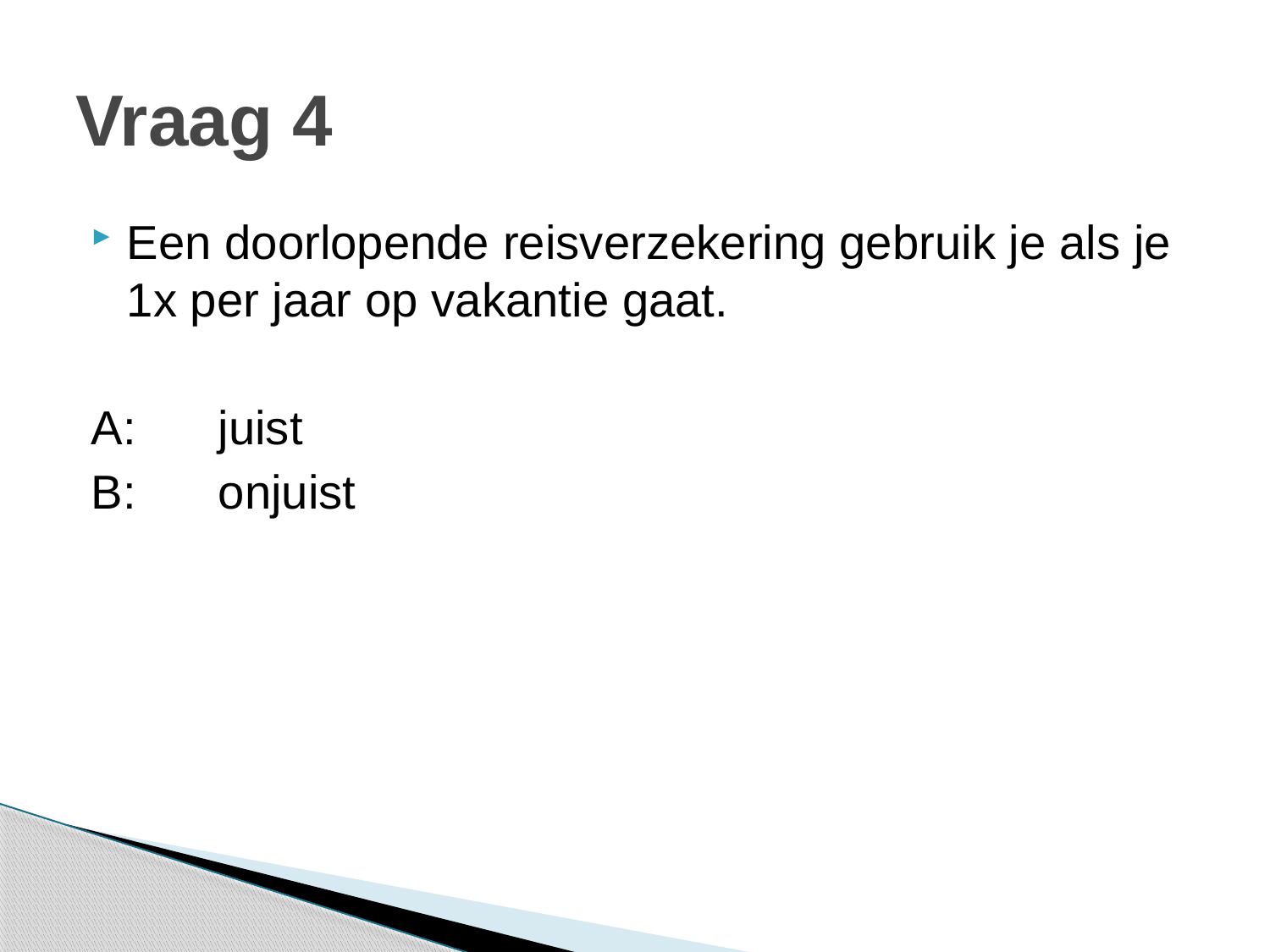

# Vraag 4
Een doorlopende reisverzekering gebruik je als je 1x per jaar op vakantie gaat.

A:	juist
B:	onjuist